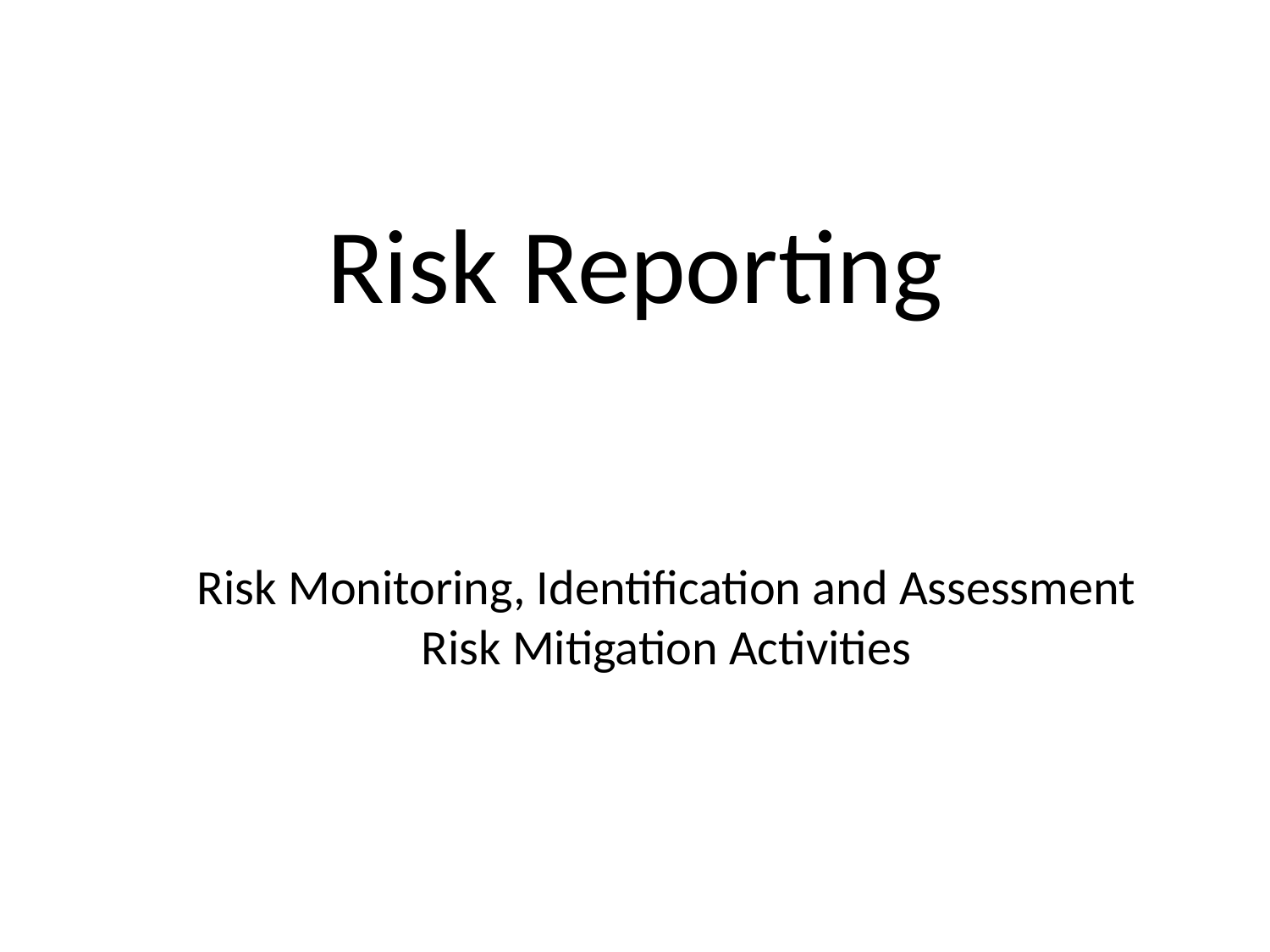

# Risk Reporting
Risk Monitoring, Identification and Assessment
Risk Mitigation Activities